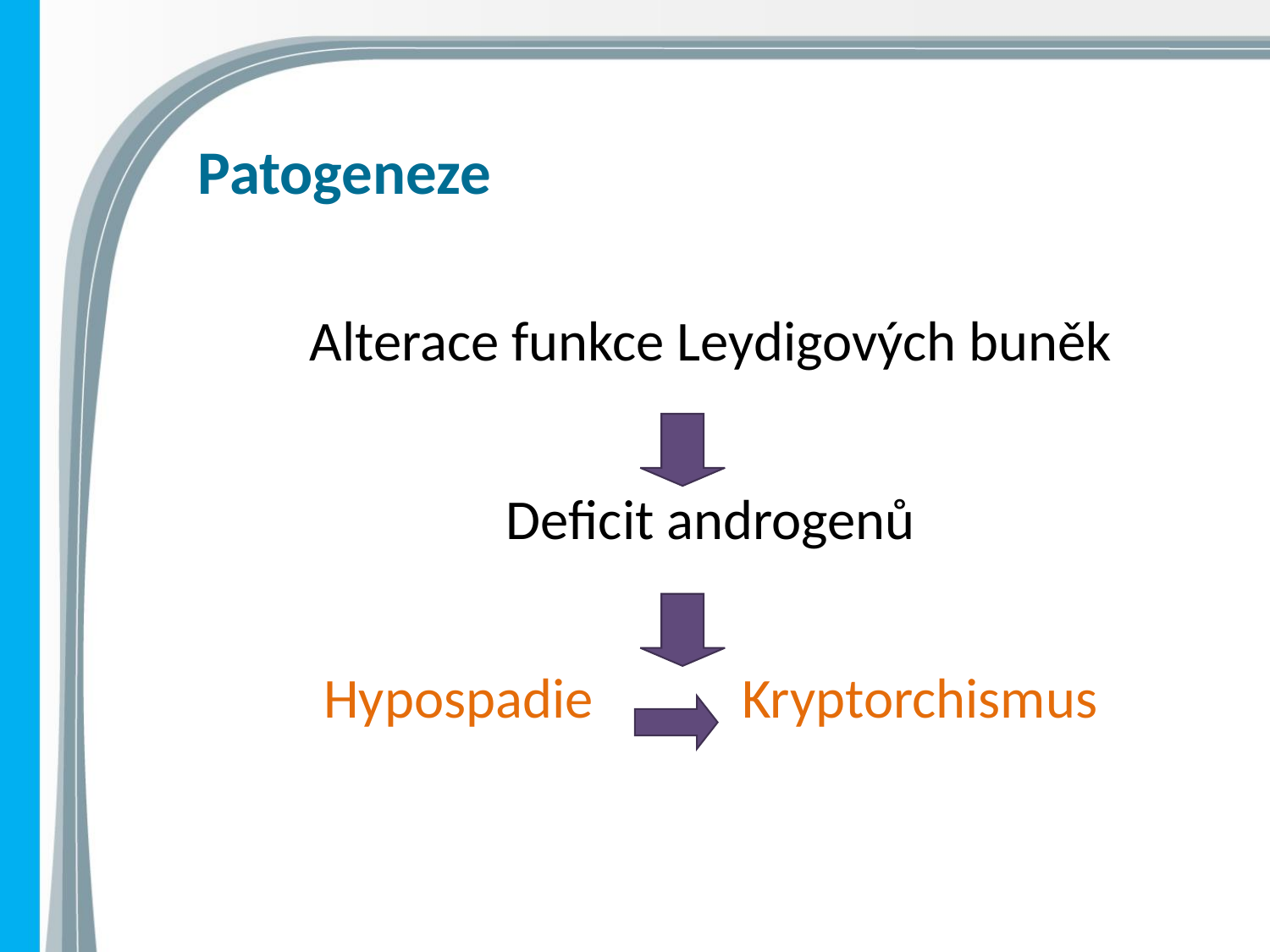

# Patogeneze
Alterace funkce Leydigových buněk

Deficit androgenů

Hypospadie		Kryptorchismus